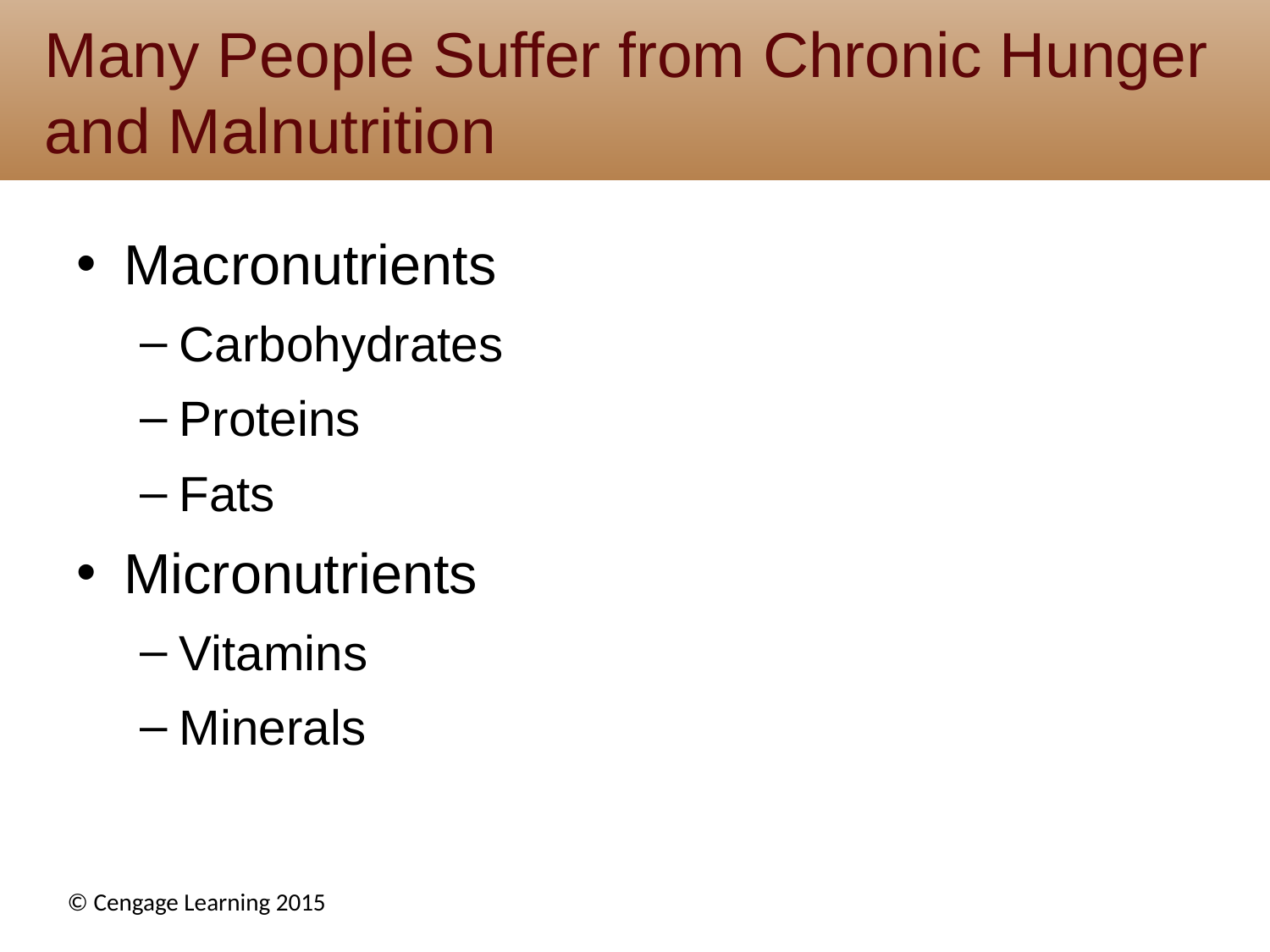

# Many People Suffer from Chronic Hunger and Malnutrition
Macronutrients
Carbohydrates
Proteins
Fats
Micronutrients
Vitamins
Minerals